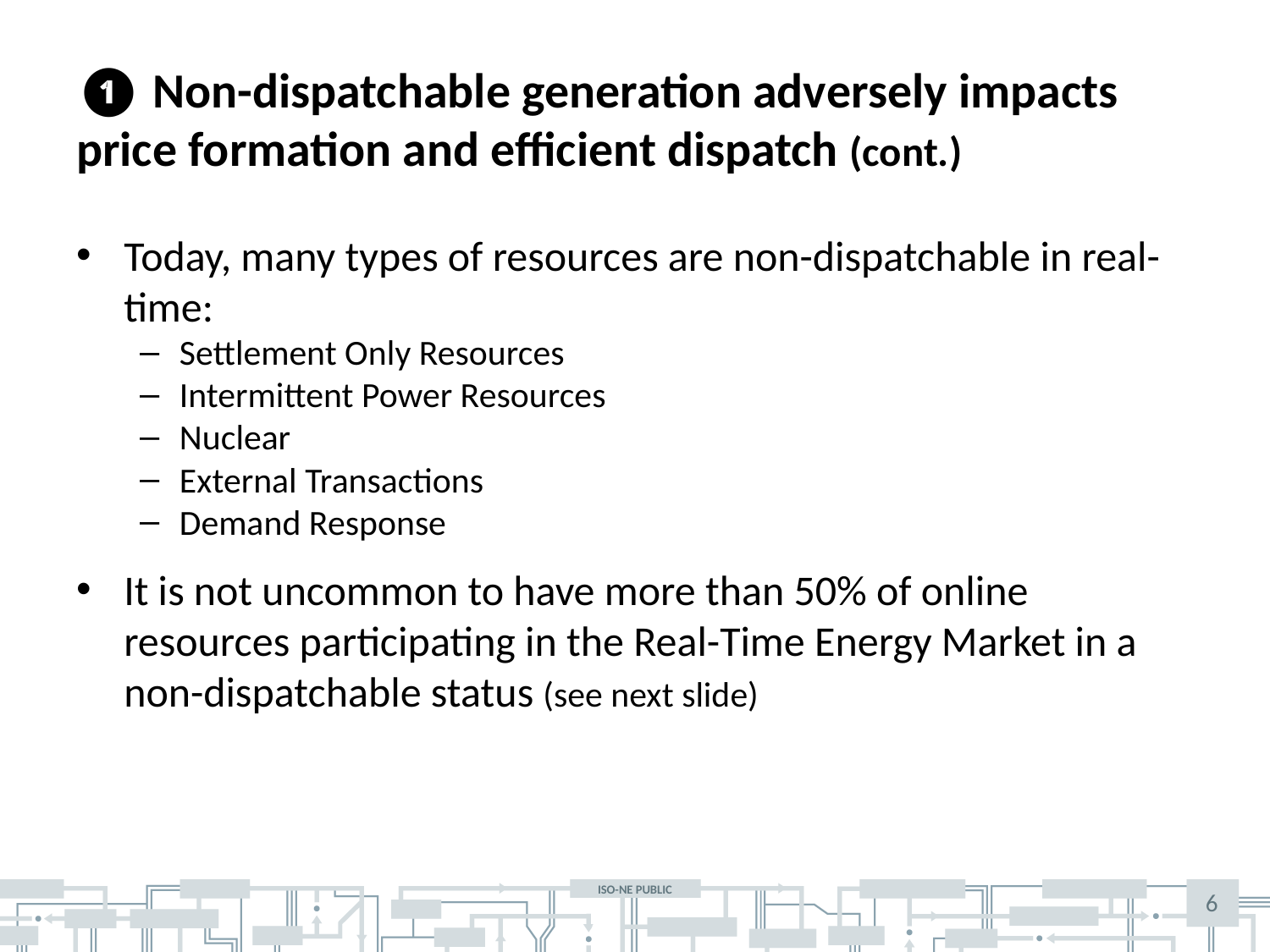

# ❶ Non-dispatchable generation adversely impacts price formation and efficient dispatch (cont.)
Today, many types of resources are non-dispatchable in real-time:
Settlement Only Resources
Intermittent Power Resources
Nuclear
External Transactions
Demand Response
It is not uncommon to have more than 50% of online resources participating in the Real-Time Energy Market in a non-dispatchable status (see next slide)

6